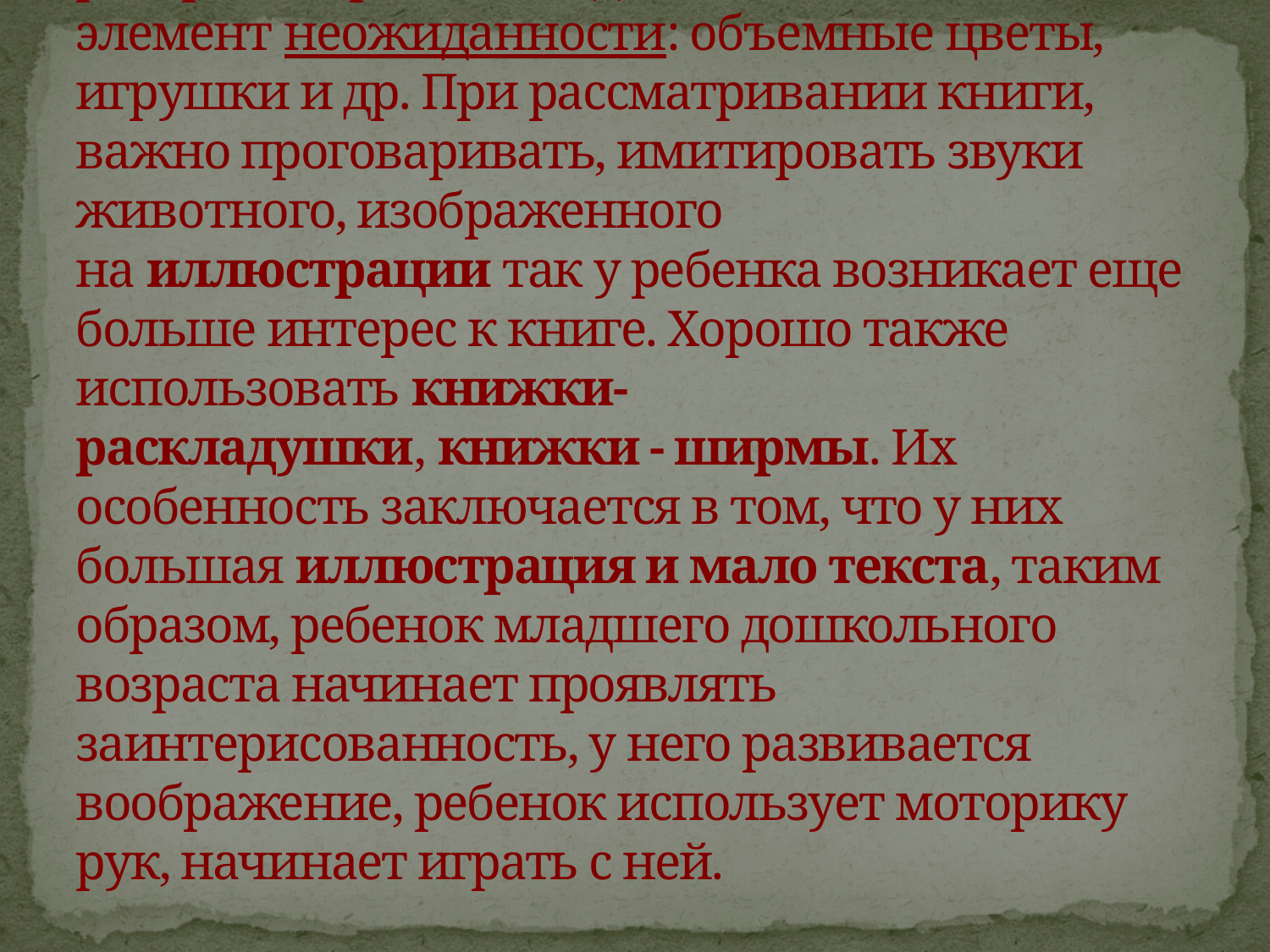

# Эта книга имеет твердую обложку, где при раскрытии ребенка ждет элемент неожиданности: объемные цветы, игрушки и др. При рассматривании книги, важно проговаривать, имитировать звуки животного, изображенного на иллюстрации так у ребенка возникает еще больше интерес к книге. Хорошо также использовать книжки- раскладушки, книжки - ширмы. Их особенность заключается в том, что у них большая иллюстрация и мало текста, таким образом, ребенок младшего дошкольного возраста начинает проявлять заинтерисованность, у него развивается воображение, ребенок использует моторику рук, начинает играть с ней.